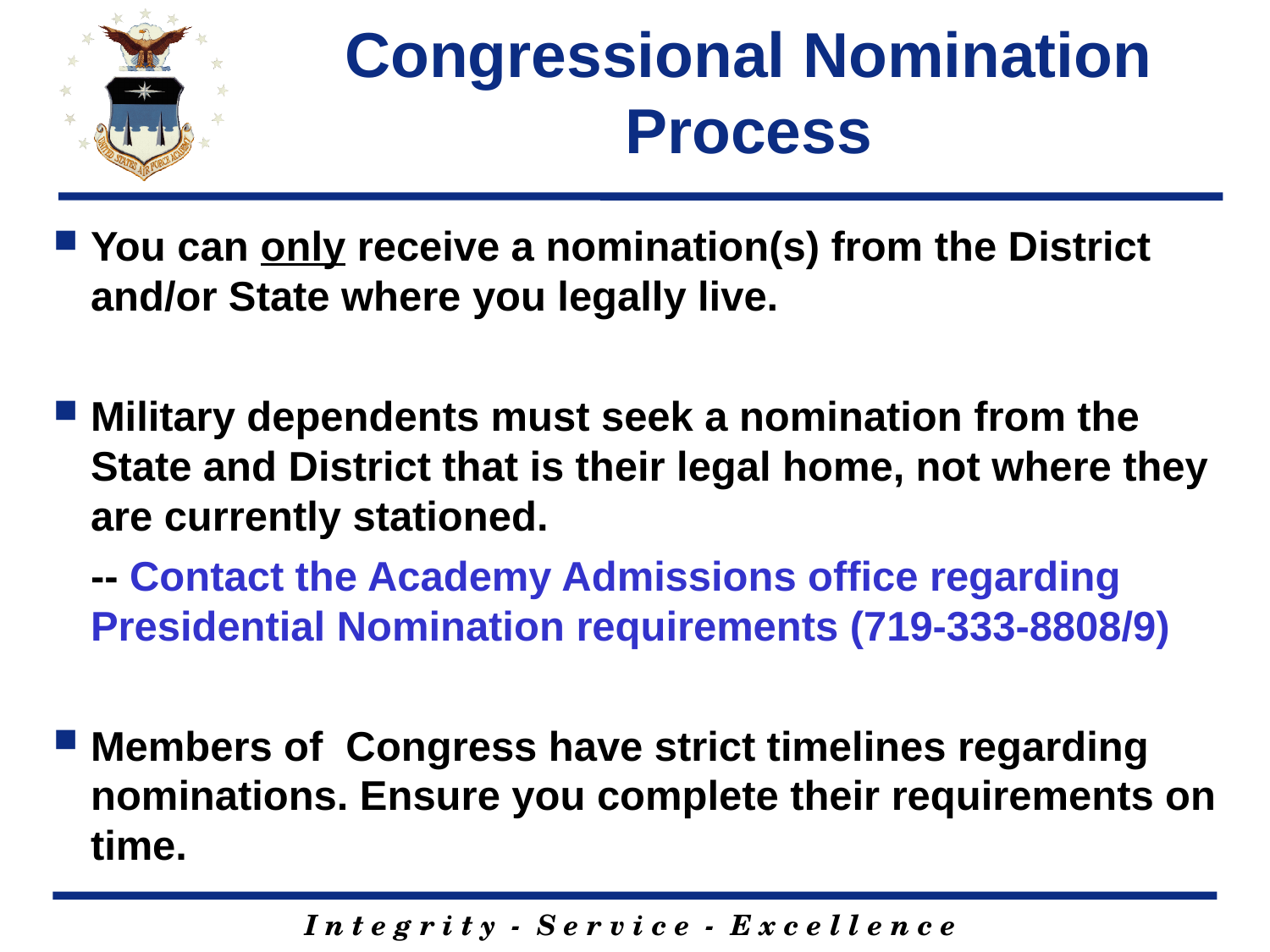

# Congressional Nomination Process
You can only receive a nomination(s) from the District and/or State where you legally live.

Military dependents must seek a nomination from the State and District that is their legal home, not where they are currently stationed.
 	-- Contact the Academy Admissions office regarding Presidential Nomination requirements (719-333-8808/9)

Members of  Congress have strict timelines regarding nominations. Ensure you complete their requirements on time.